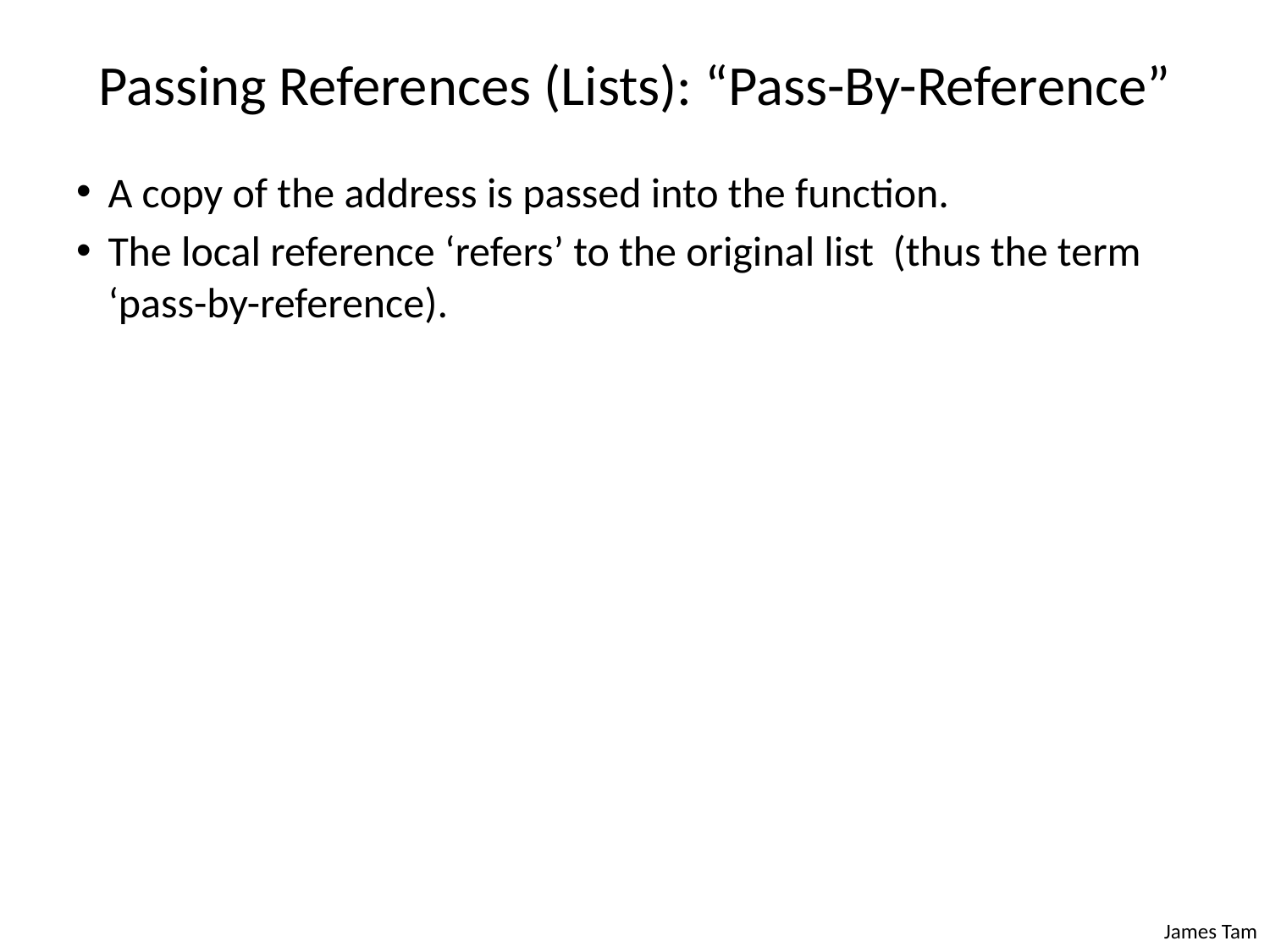

# Passing References (Lists): “Pass-By-Reference”
A copy of the address is passed into the function.
The local reference ‘refers’ to the original list  (thus the term ‘pass-by-reference).